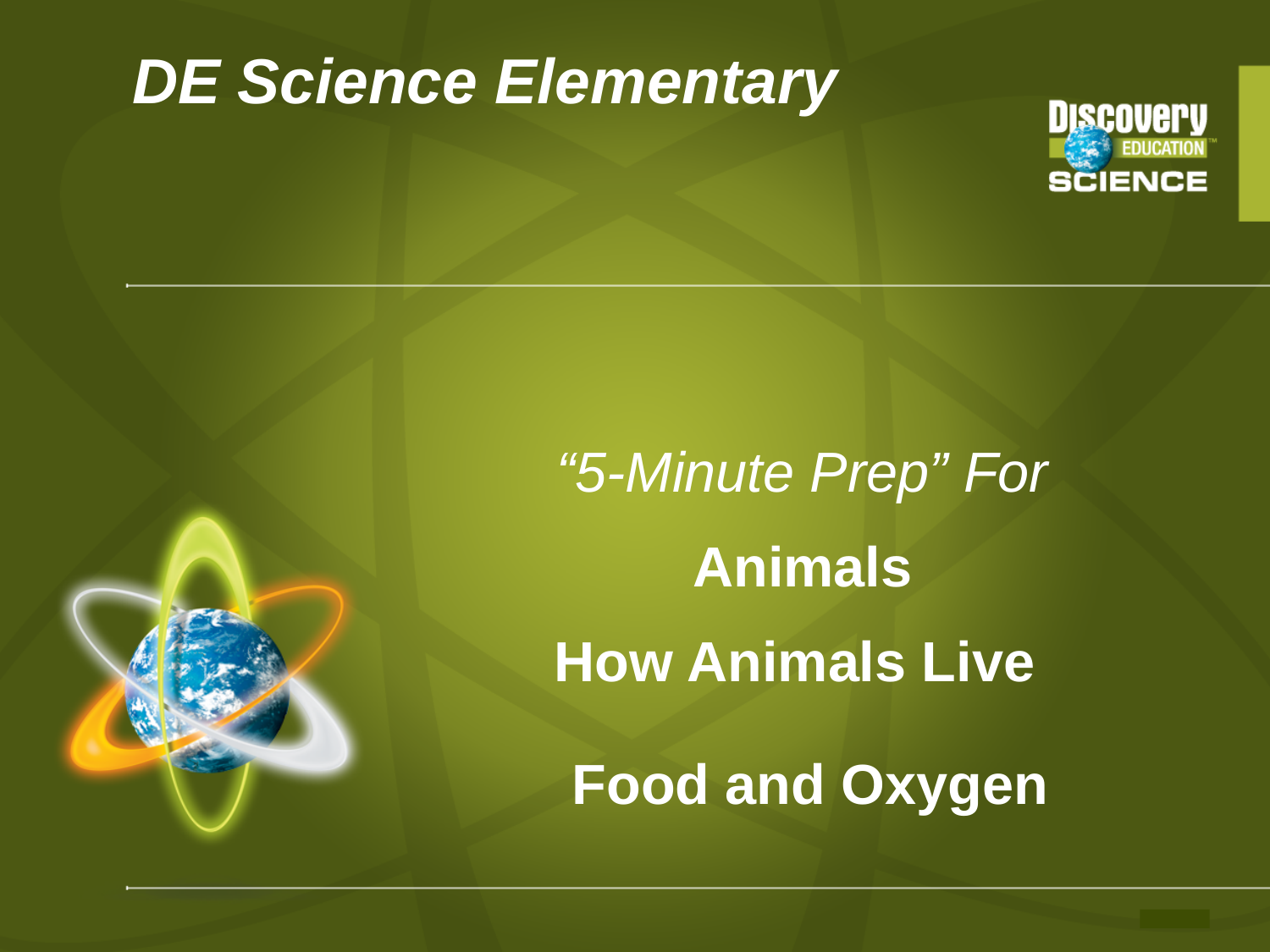

DE Science Elementary
“5-Minute Prep” For
Animals
How Animals Live
 Food and Oxygen